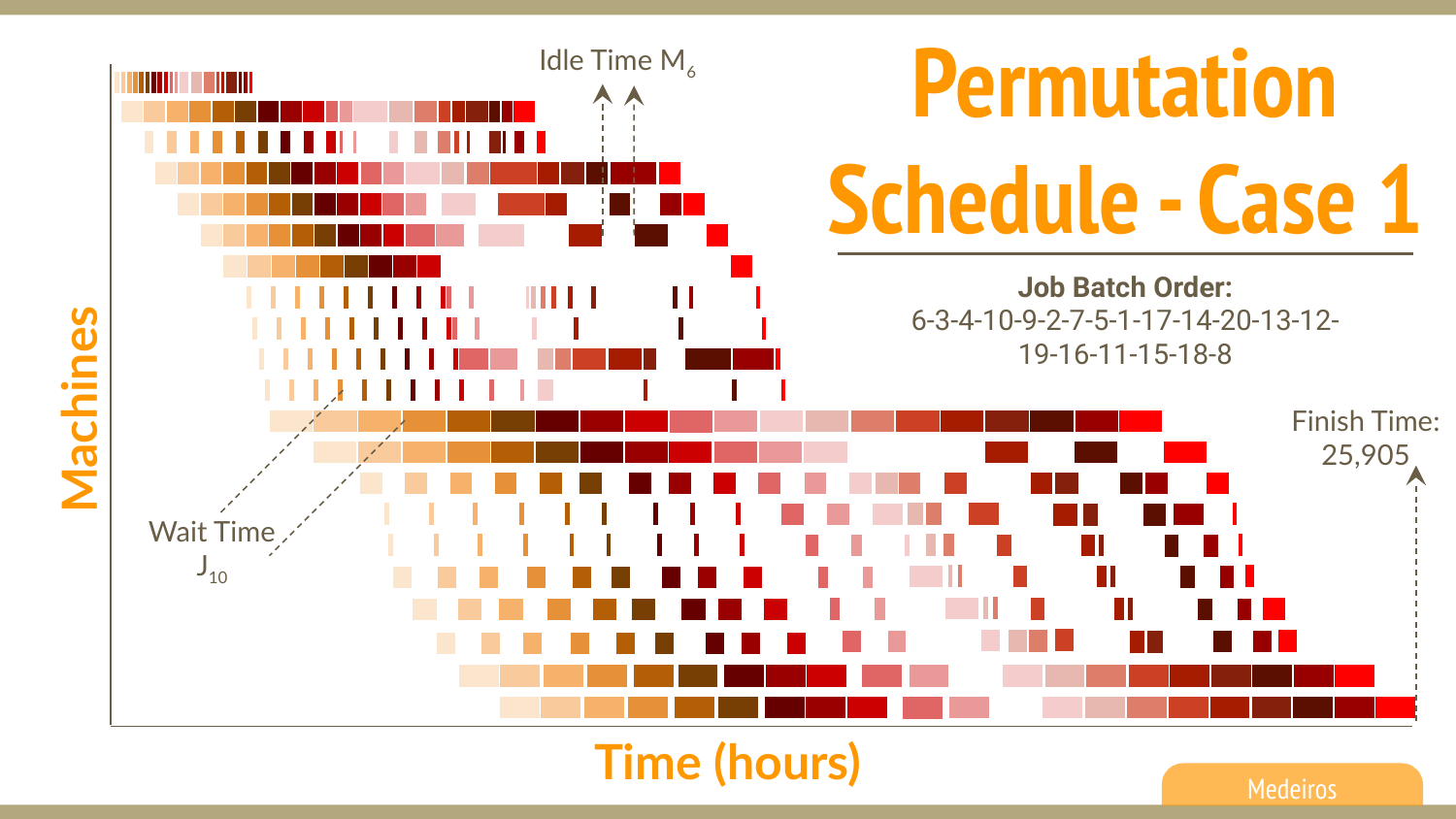

Idle Time M6
Permutation Schedule - Case 1

Job Batch Order:
6-3-4-10-9-2-7-5-1-17-14-20-13-12-19-16-11-15-18-8
Machines
Finish Time: 25,905
Wait Time J10
Time (hours)
Medeiros